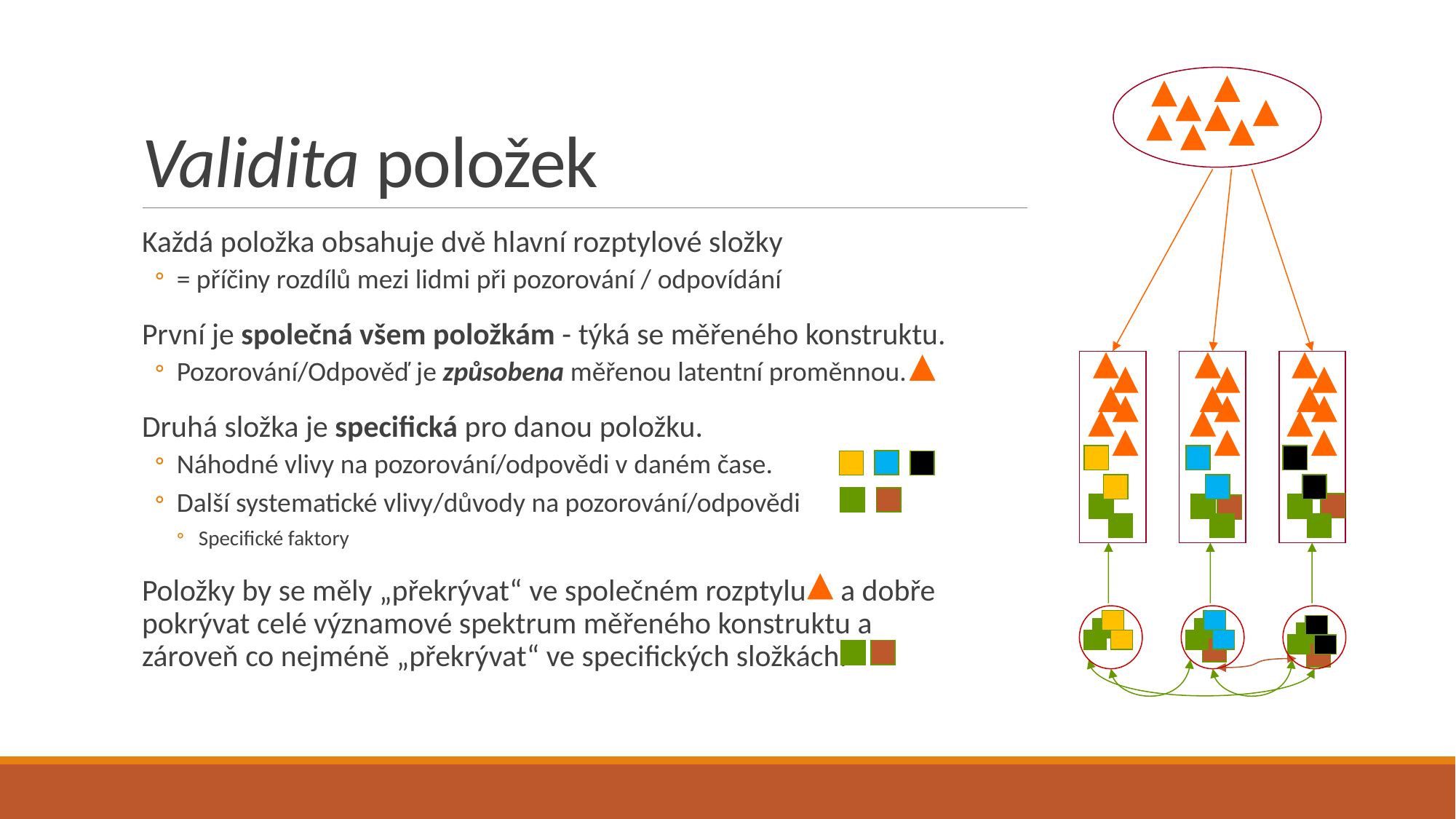

# Validita položek

Každá položka obsahuje dvě hlavní rozptylové složky
= příčiny rozdílů mezi lidmi při pozorování / odpovídání
První je společná všem položkám - týká se měřeného konstruktu.
Pozorování/Odpověď je způsobena měřenou latentní proměnnou.
Druhá složka je specifická pro danou položku.
Náhodné vlivy na pozorování/odpovědi v daném čase.
Další systematické vlivy/důvody na pozorování/odpovědi
Specifické faktory
Položky by se měly „překrývat“ ve společném rozptylu     a dobře pokrývat celé významové spektrum měřeného konstruktu a zároveň co nejméně „překrývat“ ve specifických složkách.